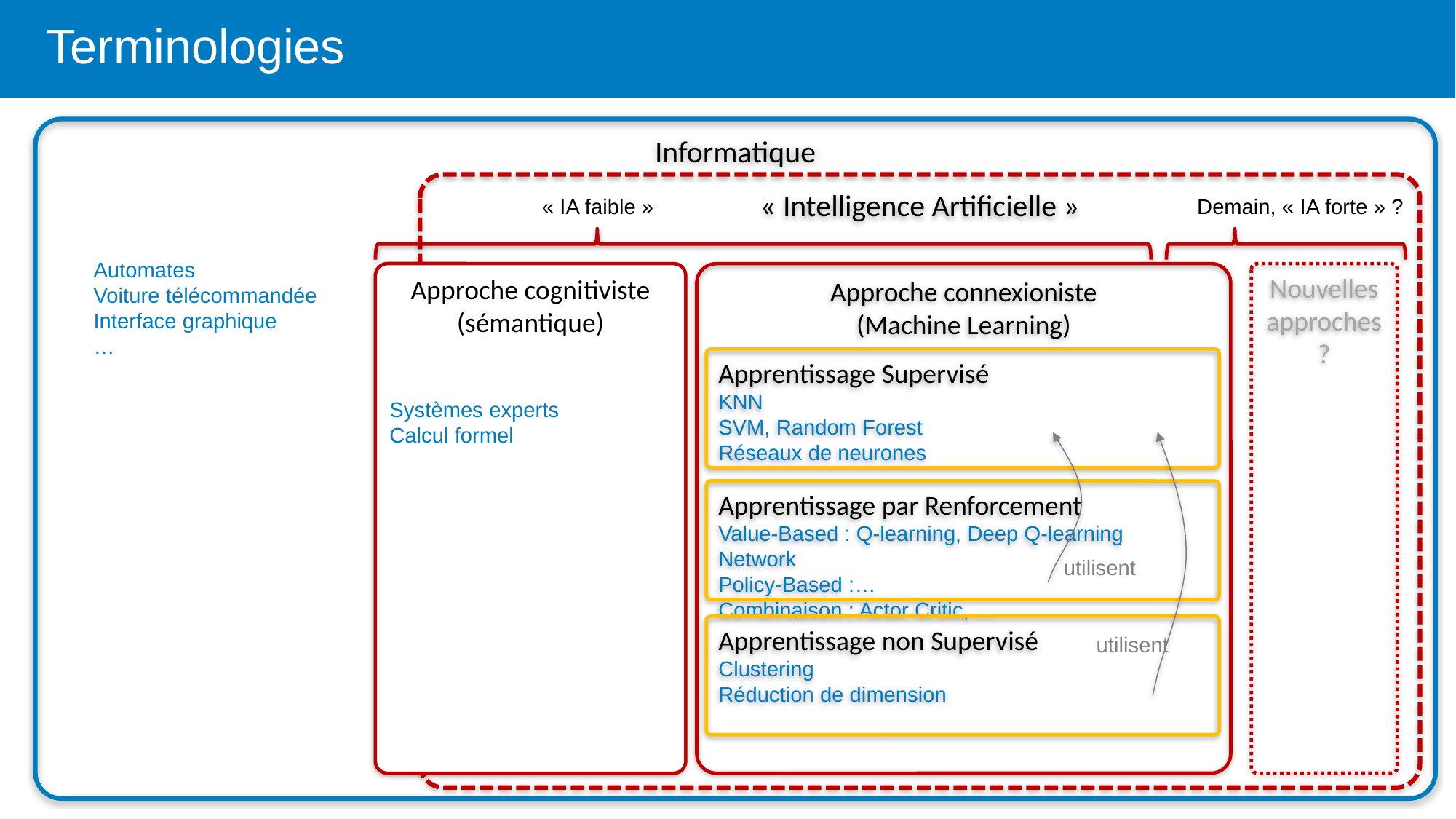

# Terminologies
Informatique

« Intelligence Artificielle »
« IA faible »
Demain, « IA forte » ?
Automates
Voiture télécommandée
Interface graphique
…
Approche cognitiviste
(sémantique)

Systèmes experts
Calcul formel
Approche connexioniste
(Machine Learning)
Nouvelles approches ?
Apprentissage Supervisé
KNN
SVM, Random Forest
Réseaux de neurones

utilisent

utilisent
Apprentissage par Renforcement
Value-Based : Q-learning, Deep Q-learning Network
Policy-Based :…
Combinaison : Actor Critic, …

Apprentissage non Supervisé
Clustering
Réduction de dimension